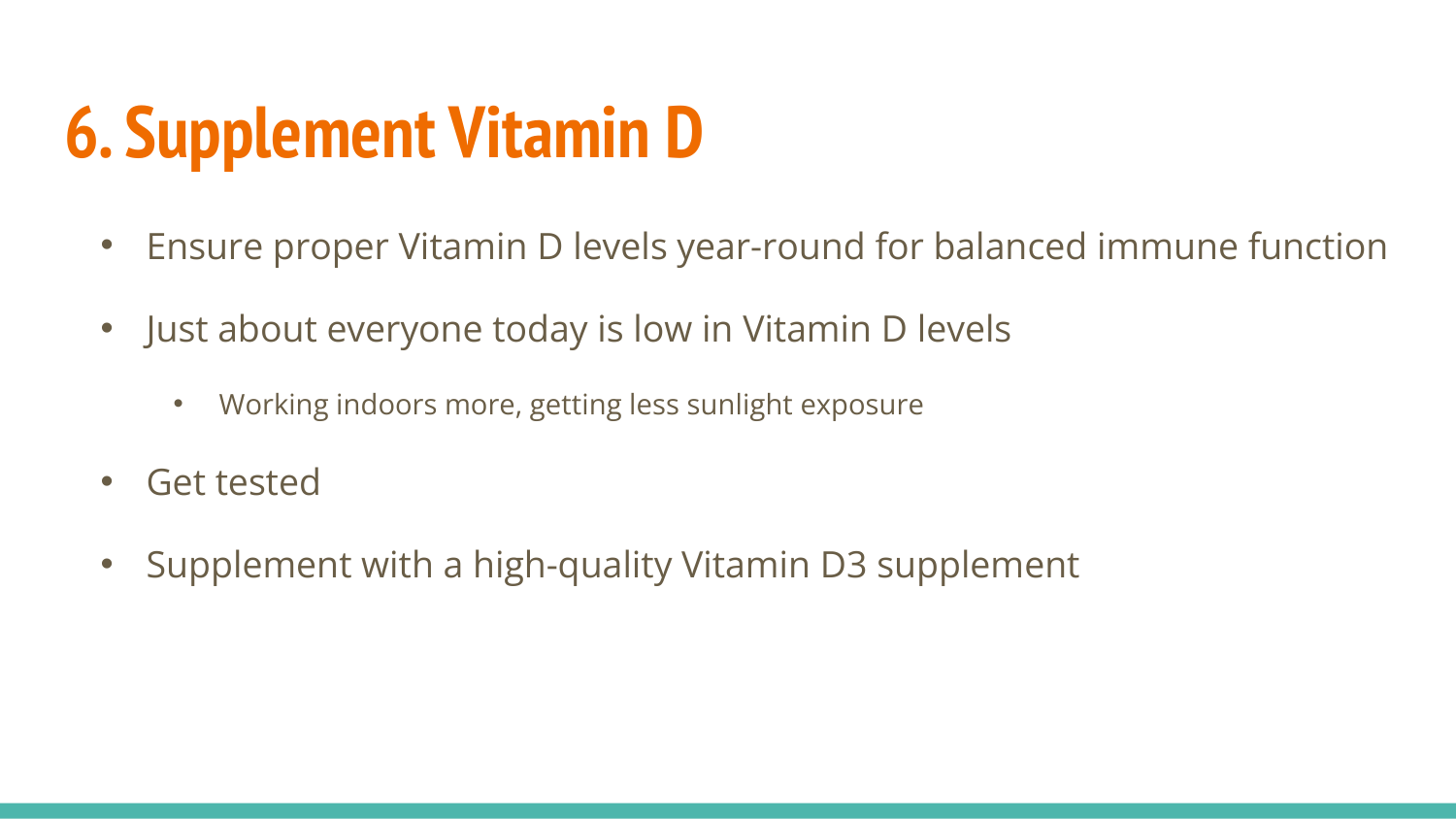

# 6. Supplement Vitamin D
Ensure proper Vitamin D levels year-round for balanced immune function
Just about everyone today is low in Vitamin D levels
Working indoors more, getting less sunlight exposure
Get tested
Supplement with a high-quality Vitamin D3 supplement